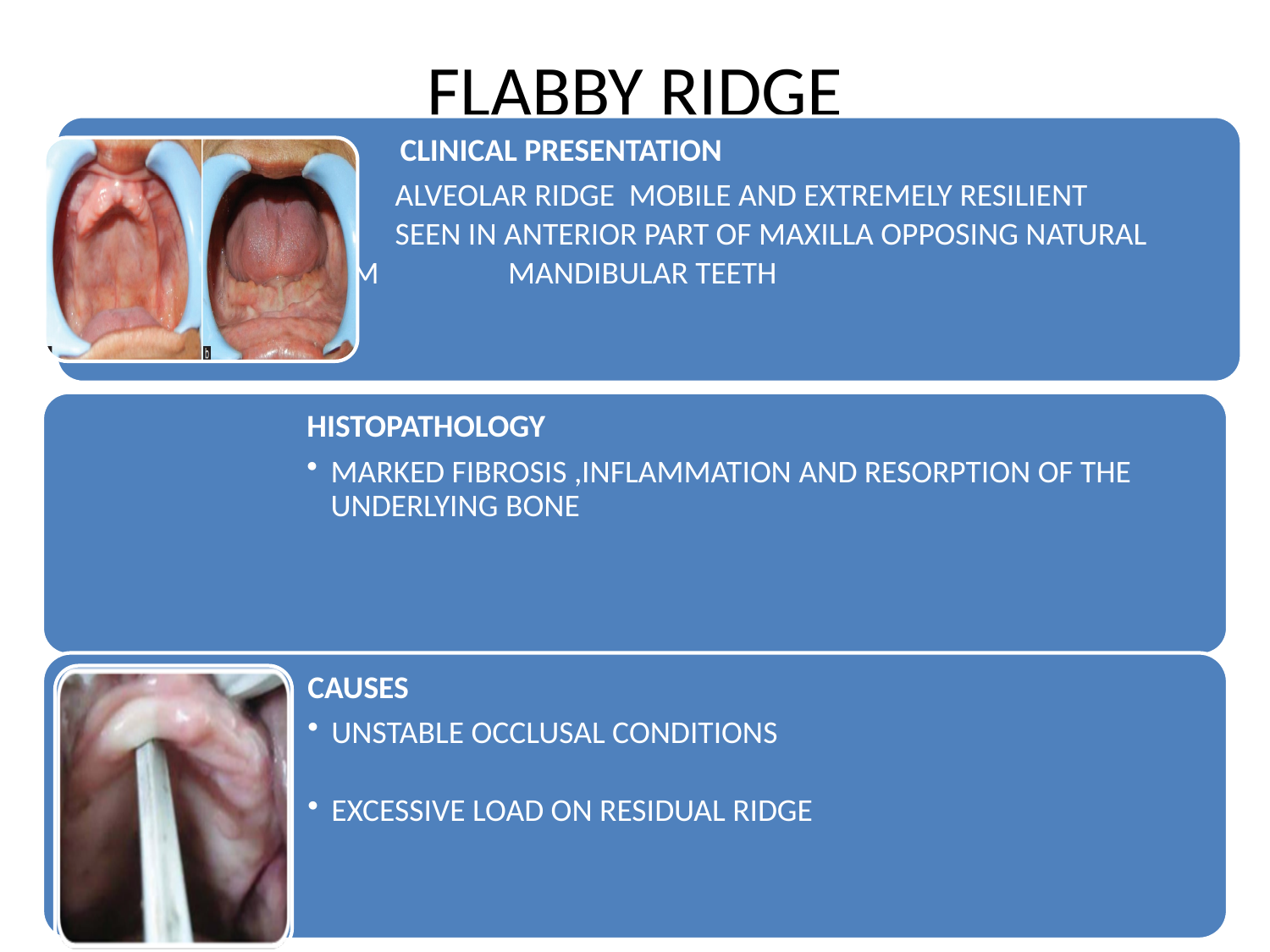

# FLABBY RIDGE
           CLINICAL PRESENTATION
       ALVEOLAR RIDGE  MOBILE AND EXTREMELY RESILIENT
       SEEN IN ANTERIOR PART OF MAXILLA OPPOSING NATURAL
 M                  MANDIBULAR TEETH
HISTOPATHOLOGY
MARKED FIBROSIS ,INFLAMMATION AND RESORPTION OF THE UNDERLYING BONE
CAUSES
UNSTABLE OCCLUSAL CONDITIONS

EXCESSIVE LOAD ON RESIDUAL RIDGE
PROBLEMS AND SUGGESTED SOLUTIONS
PROVIDES   SUPPORT FOR DENTURE
REMOVED SURGICALLY TO IMPROVE STABILITY